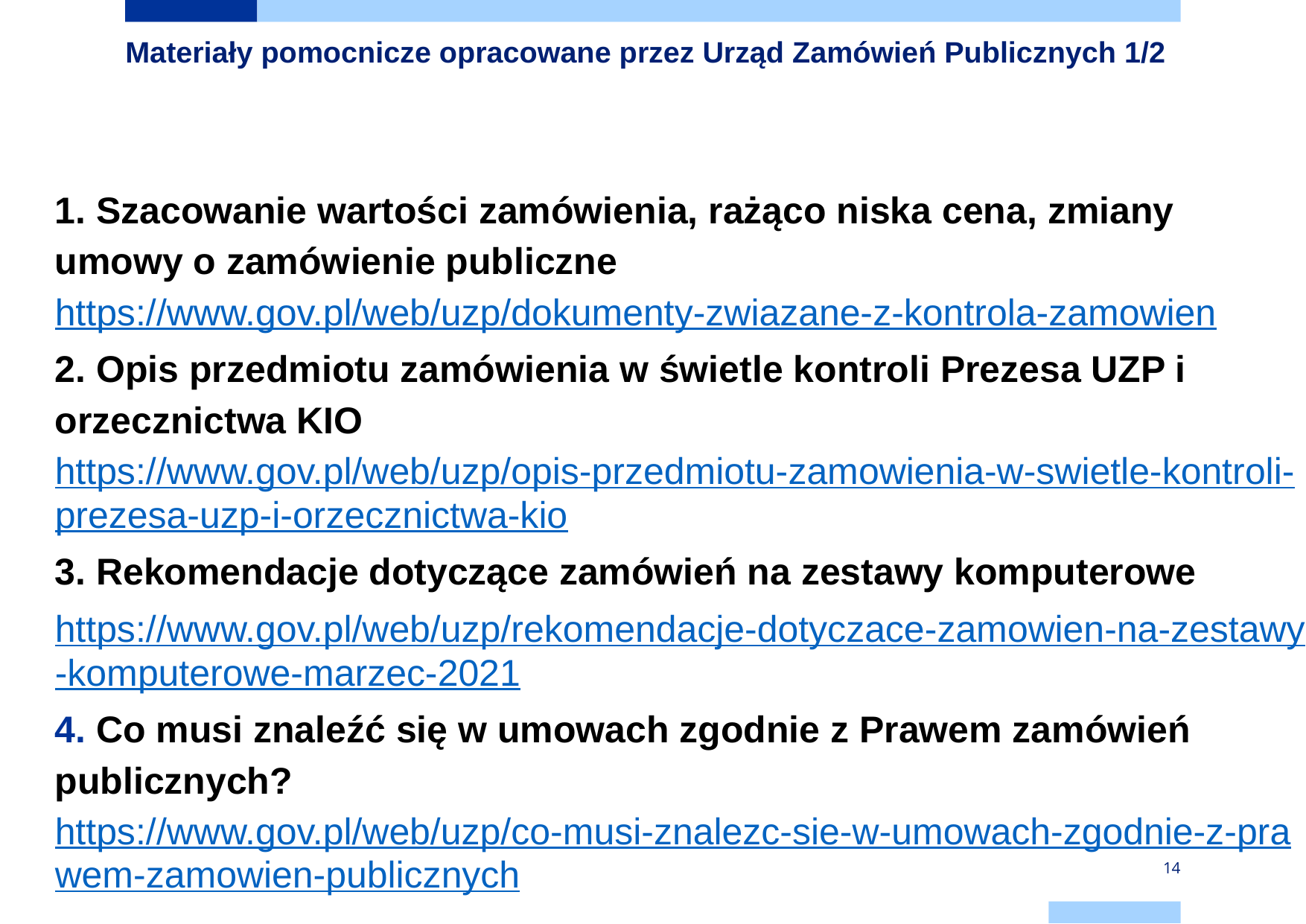

# Materiały pomocnicze opracowane przez Urząd Zamówień Publicznych 1/2
1. Szacowanie wartości zamówienia, rażąco niska cena, zmiany umowy o zamówienie publiczne https://www.gov.pl/web/uzp/dokumenty-zwiazane-z-kontrola-zamowien
2. Opis przedmiotu zamówienia w świetle kontroli Prezesa UZP i orzecznictwa KIO https://www.gov.pl/web/uzp/opis-przedmiotu-zamowienia-w-swietle-kontroli-prezesa-uzp-i-orzecznictwa-kio
3. Rekomendacje dotyczące zamówień na zestawy komputerowe
https://www.gov.pl/web/uzp/rekomendacje-dotyczace-zamowien-na-zestawy-komputerowe-marzec-2021
 Co musi znaleźć się w umowach zgodnie z Prawem zamówień publicznych? https://www.gov.pl/web/uzp/co-musi-znalezc-sie-w-umowach-zgodnie-z-prawem-zamowien-publicznych

14